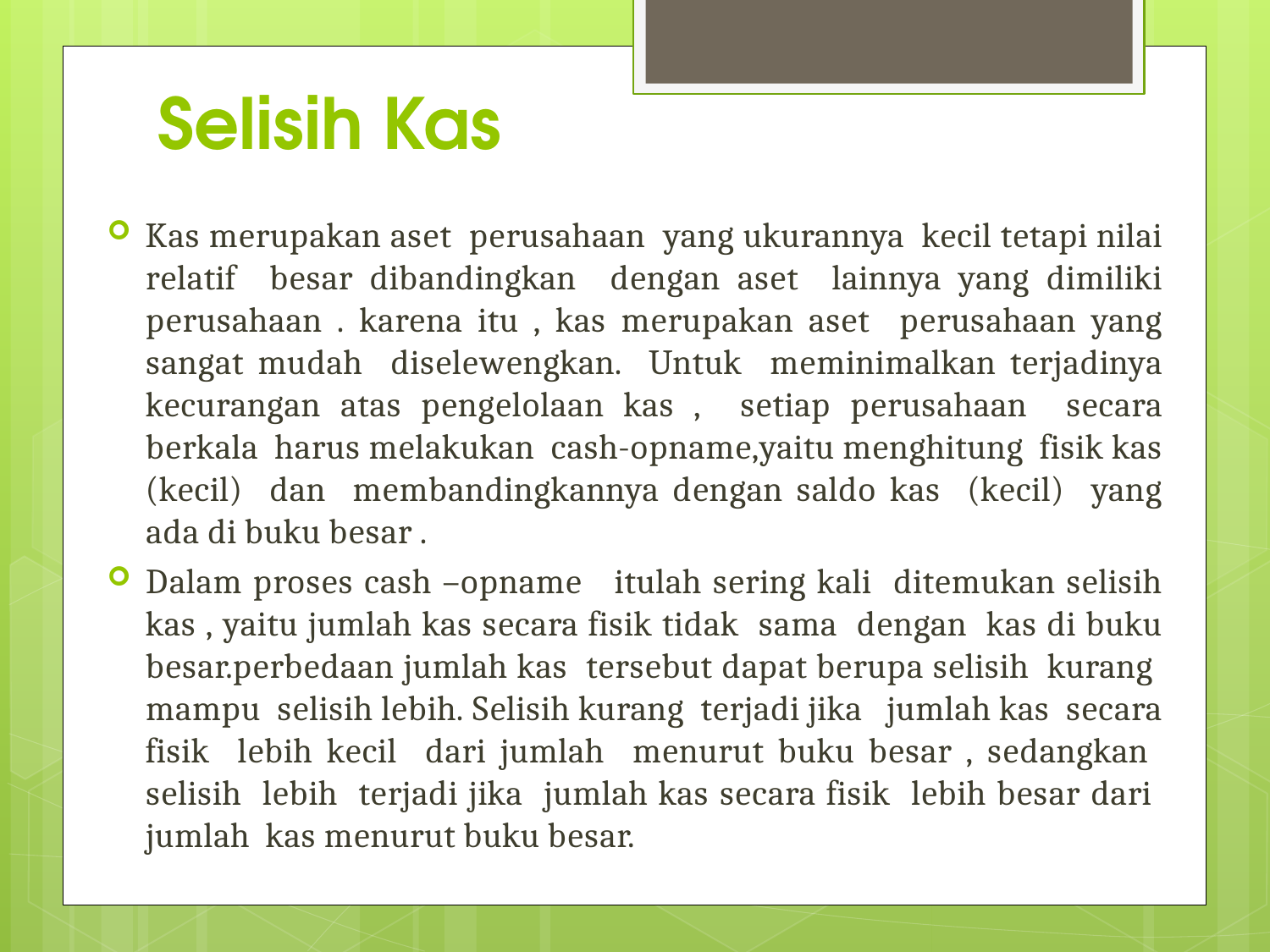

# Selisih Kas
Kas merupakan aset  perusahaan  yang ukurannya  kecil tetapi nilai relatif  besar dibandingkan  dengan aset  lainnya yang dimiliki perusahaan . karena itu , kas merupakan aset  perusahaan yang sangat mudah  diselewengkan.  Untuk  meminimalkan terjadinya kecurangan atas pengelolaan kas ,  setiap perusahaan  secara berkala  harus melakukan  cash-opname,yaitu menghitung  fisik kas (kecil)  dan  membandingkannya dengan saldo kas  (kecil)  yang ada di buku besar .
Dalam proses cash –opname   itulah sering kali  ditemukan selisih kas , yaitu jumlah kas secara fisik tidak  sama  dengan  kas di buku besar.perbedaan jumlah kas  tersebut dapat berupa selisih  kurang  mampu  selisih lebih. Selisih kurang  terjadi jika   jumlah kas  secara fisik  lebih kecil  dari jumlah  menurut buku besar , sedangkan  selisih  lebih  terjadi jika  jumlah kas secara fisik  lebih besar dari  jumlah  kas menurut buku besar.